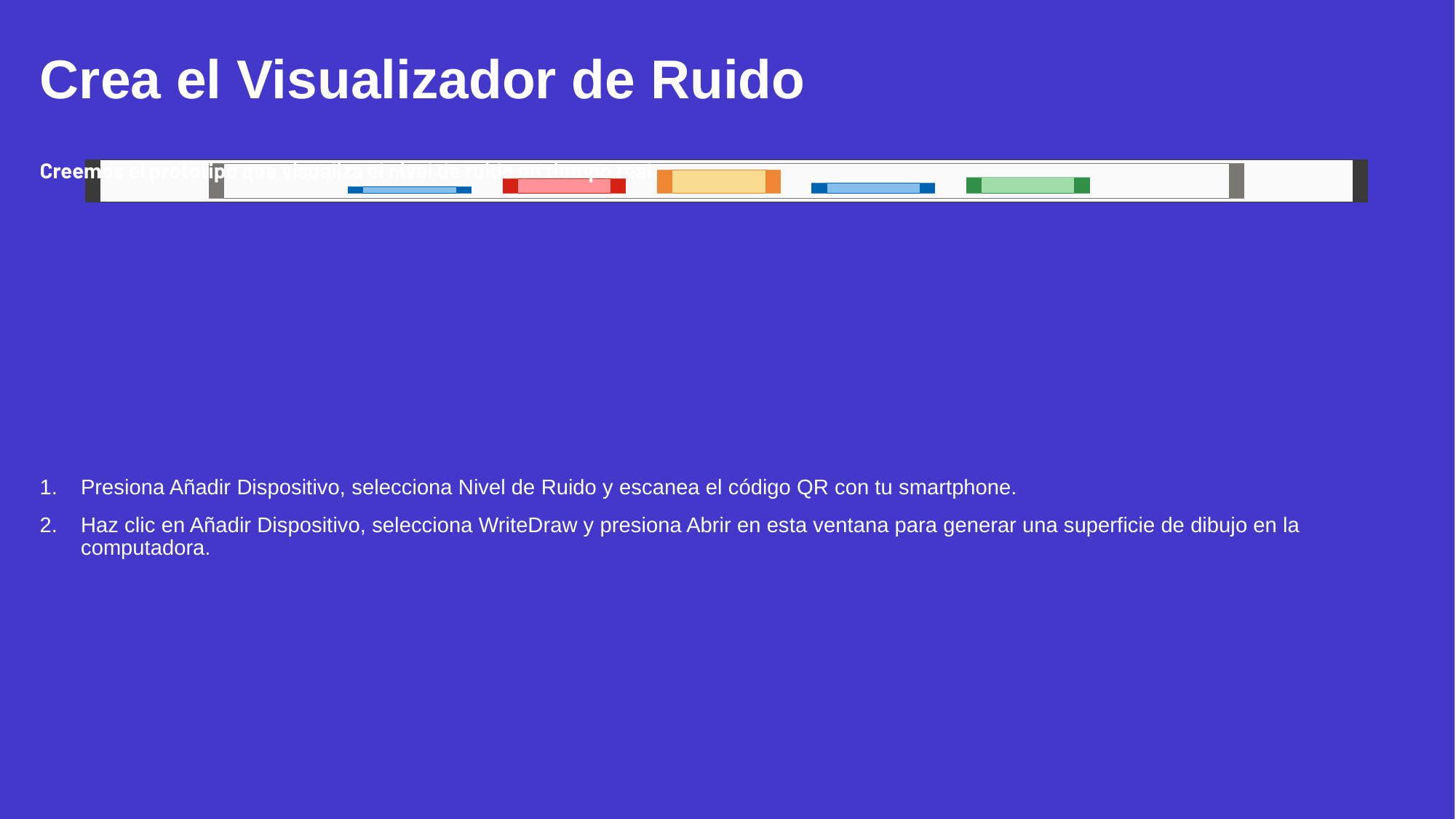

# Crea el Visualizador de Ruido
Creemos el prototipo que visualiza el nivel de ruido en tiempo real.
Presiona Añadir Dispositivo, selecciona Nivel de Ruido y escanea el código QR con tu smartphone.
Haz clic en Añadir Dispositivo, selecciona WriteDraw y presiona Abrir en esta ventana para generar una superficie de dibujo en la computadora.